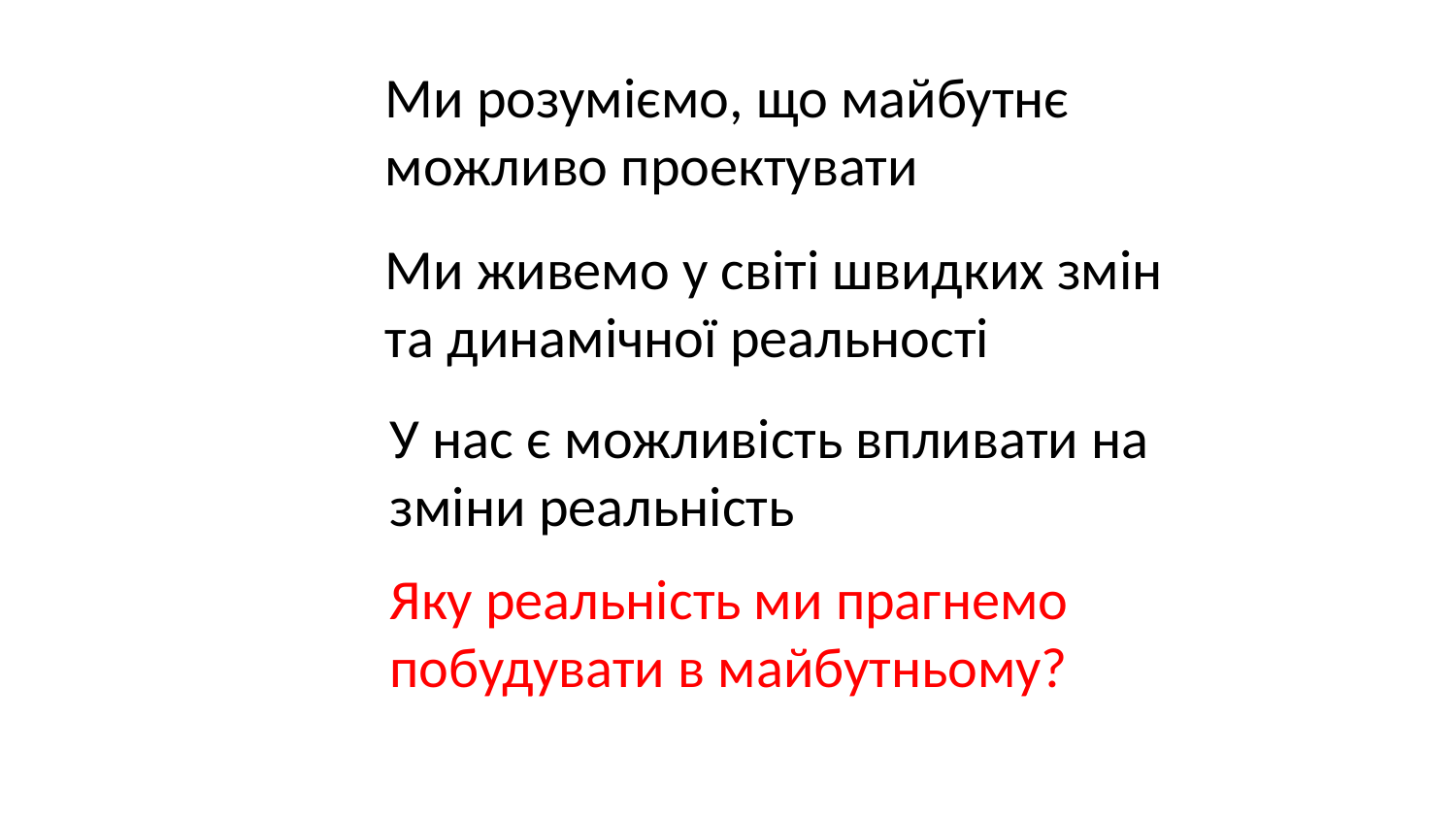

Ми розуміємо, що майбутнє можливо проектувати
Ми живемо у світі швидких змін та динамічної реальності
У нас є можливість впливати на зміни реальність
Яку реальність ми прагнемо побудувати в майбутньому?